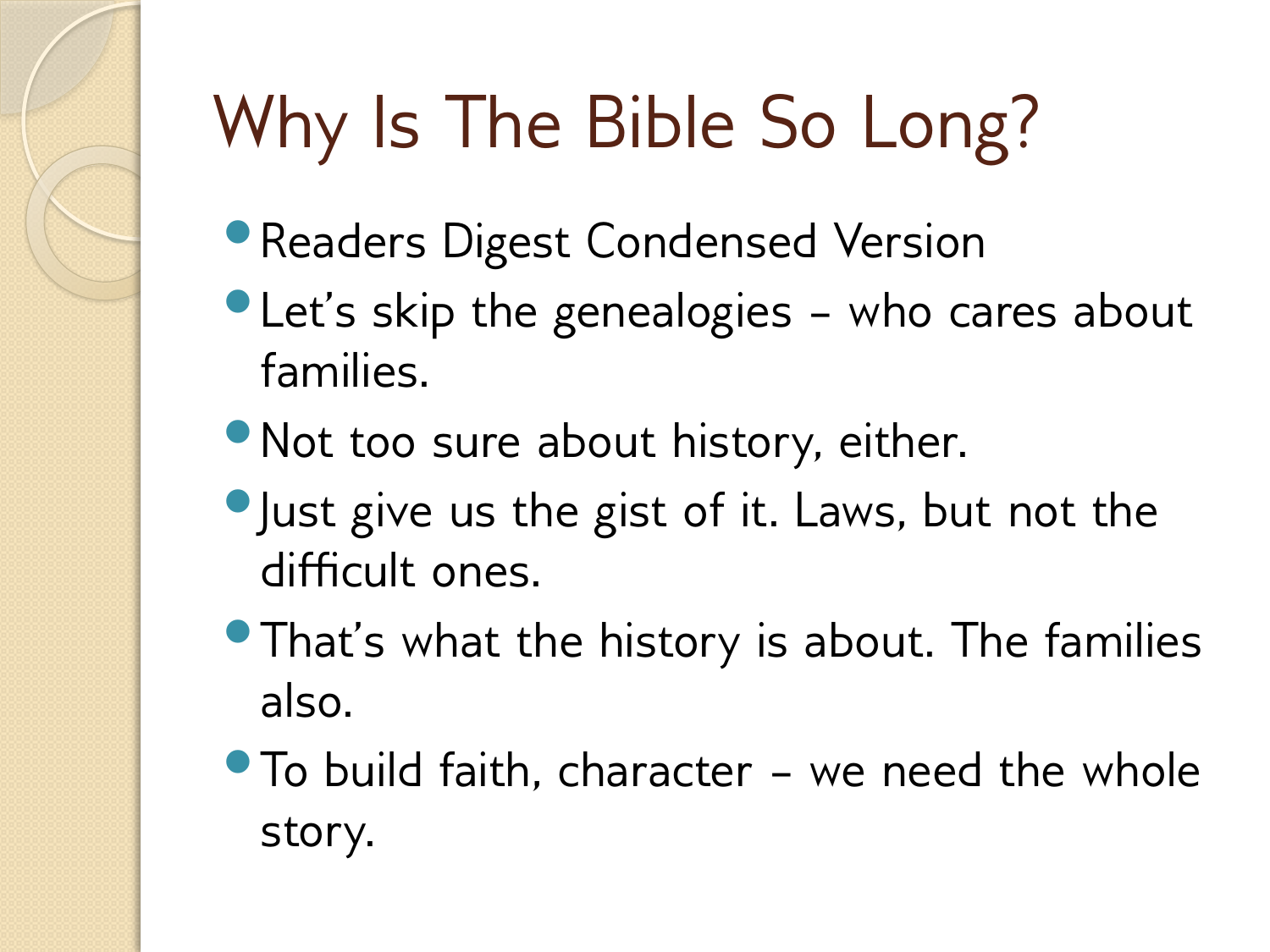

# Why Is The Bible So Long?
Readers Digest Condensed Version
Let’s skip the genealogies – who cares about families.
Not too sure about history, either.
Just give us the gist of it. Laws, but not the difficult ones.
That’s what the history is about. The families also.
To build faith, character – we need the whole story.